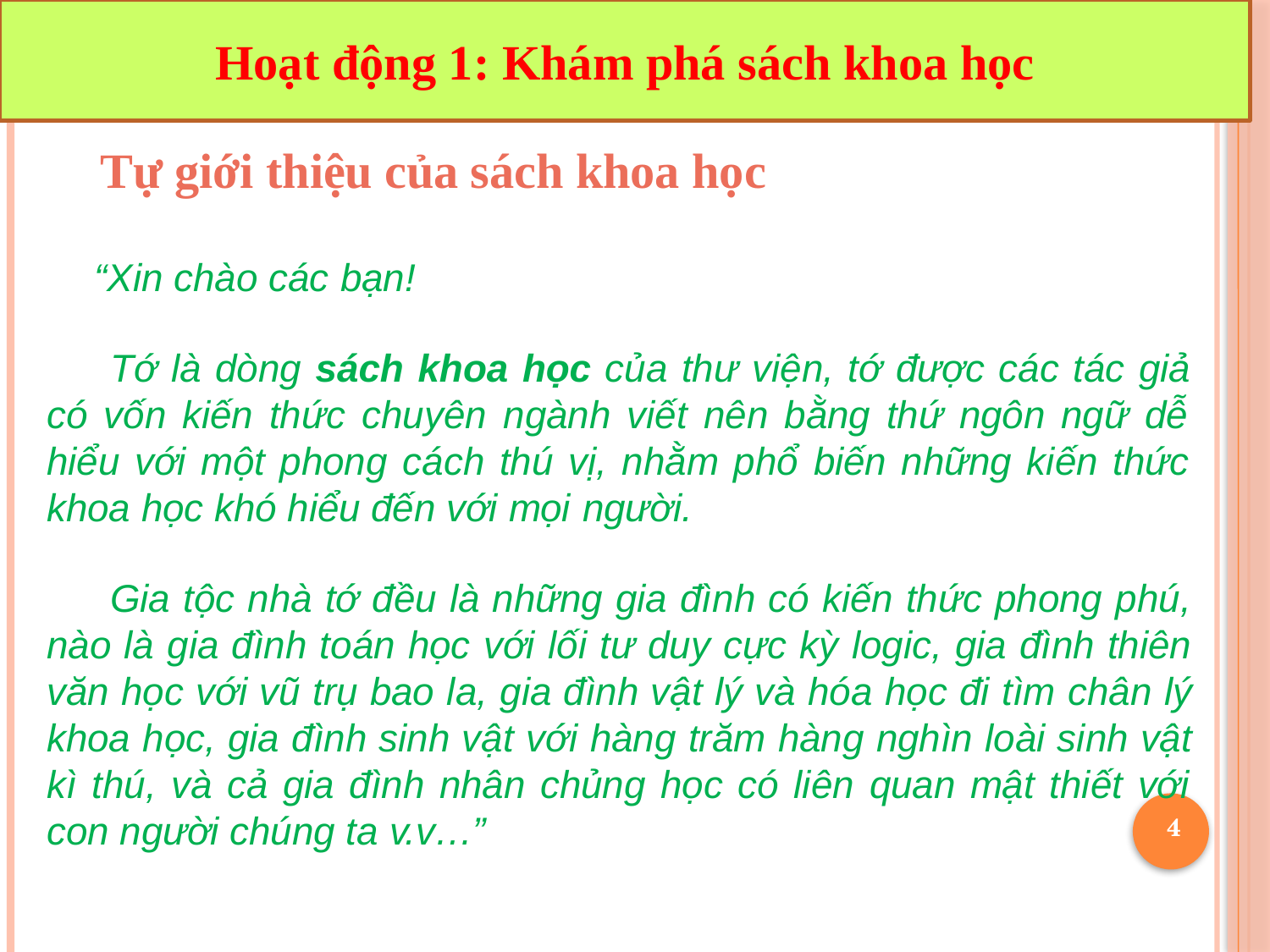

Hoạt động 1: Khám phá sách khoa học

Tự giới thiệu của sách khoa học
“Xin chào các bạn!

Tớ là dòng sách khoa học của thư viện, tớ được các tác giả  có vốn kiến thức chuyên ngành viết nên bằng thứ ngôn ngữ dễ  hiểu với một phong cách thú vị, nhằm phổ biến những kiến thức  khoa học khó hiểu đến với mọi người.

Gia tộc nhà tớ đều là những gia đình có kiến thức phong phú,  nào là gia đình toán học với lối tư duy cực kỳ logic, gia đình thiên  văn học với vũ trụ bao la, gia đình vật lý và hóa học đi tìm chân lý  khoa học, gia đình sinh vật với hàng trăm hàng nghìn loài sinh vật  kì thú, và cả gia đình nhân chủng học có liên quan mật thiết với  con người chúng ta v.v…”
4